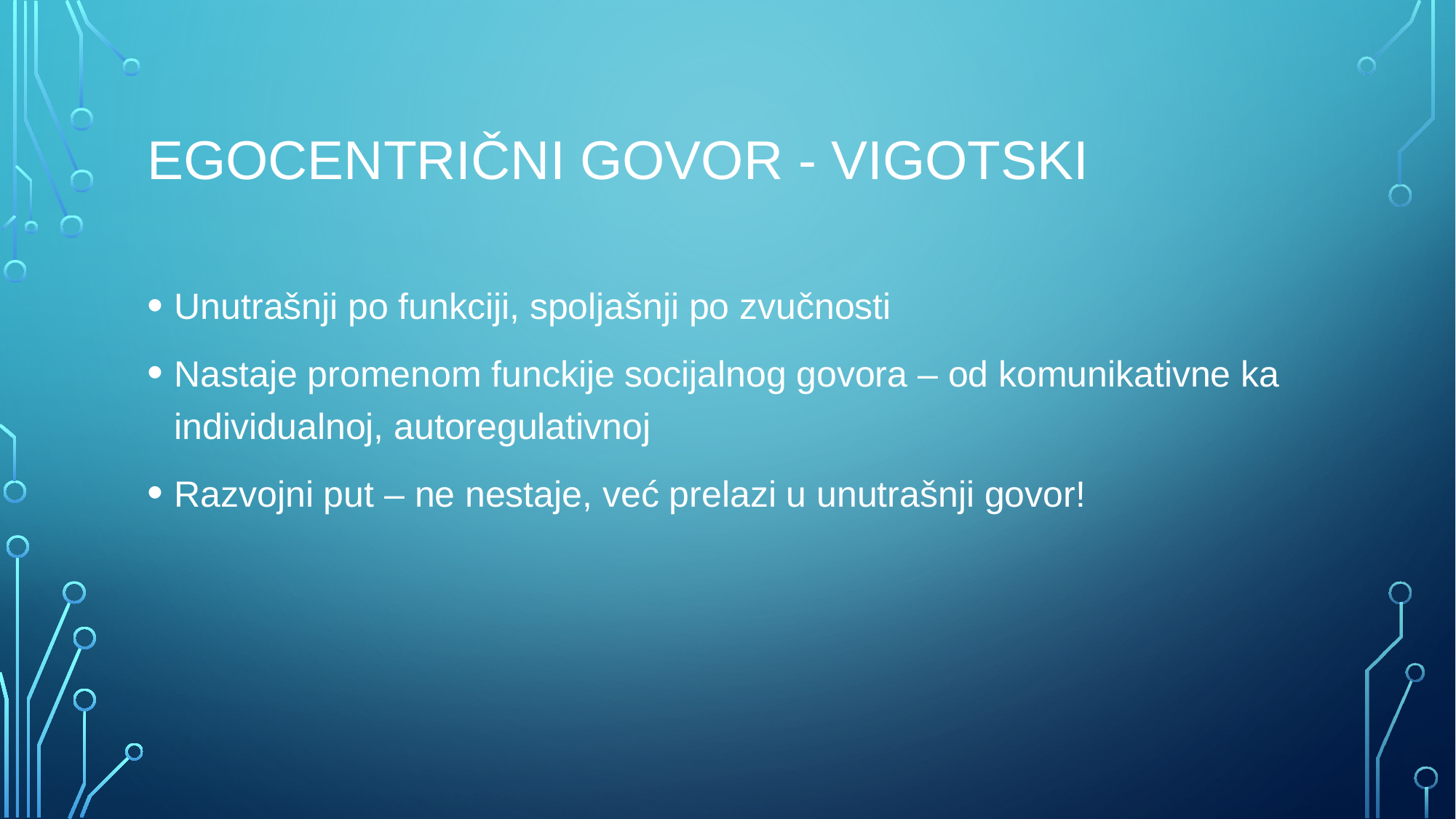

# Egocentrični govor - vigotski
Unutrašnji po funkciji, spoljašnji po zvučnosti
Nastaje promenom funckije socijalnog govora – od komunikativne ka individualnoj, autoregulativnoj
Razvojni put – ne nestaje, već prelazi u unutrašnji govor!